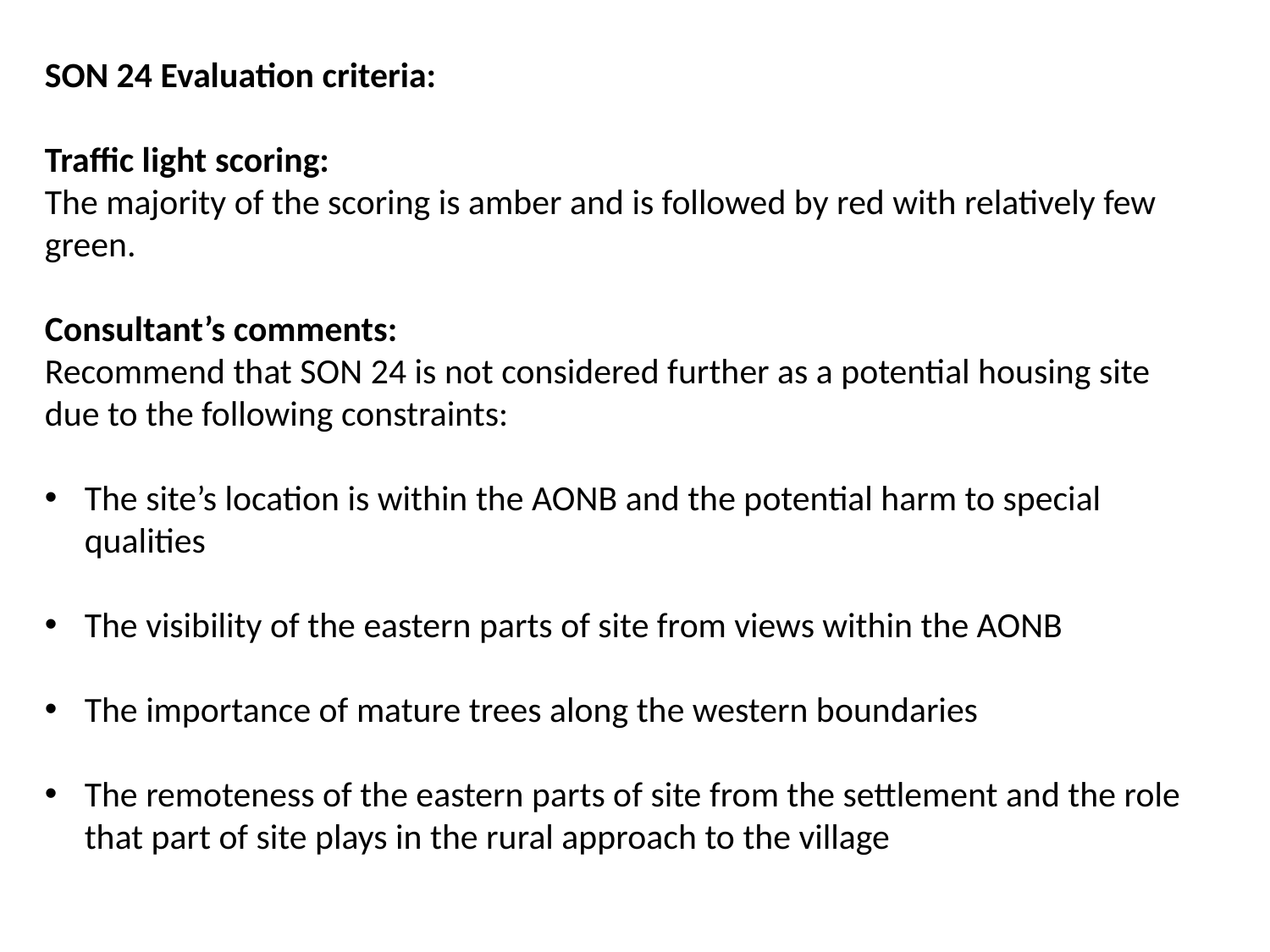

SON 24 Evaluation criteria:

Traffic light scoring:
The majority of the scoring is amber and is followed by red with relatively few green.

Consultant’s comments:
Recommend that SON 24 is not considered further as a potential housing site due to the following constraints:

The site’s location is within the AONB and the potential harm to special qualities

The visibility of the eastern parts of site from views within the AONB

The importance of mature trees along the western boundaries

The remoteness of the eastern parts of site from the settlement and the role that part of site plays in the rural approach to the village